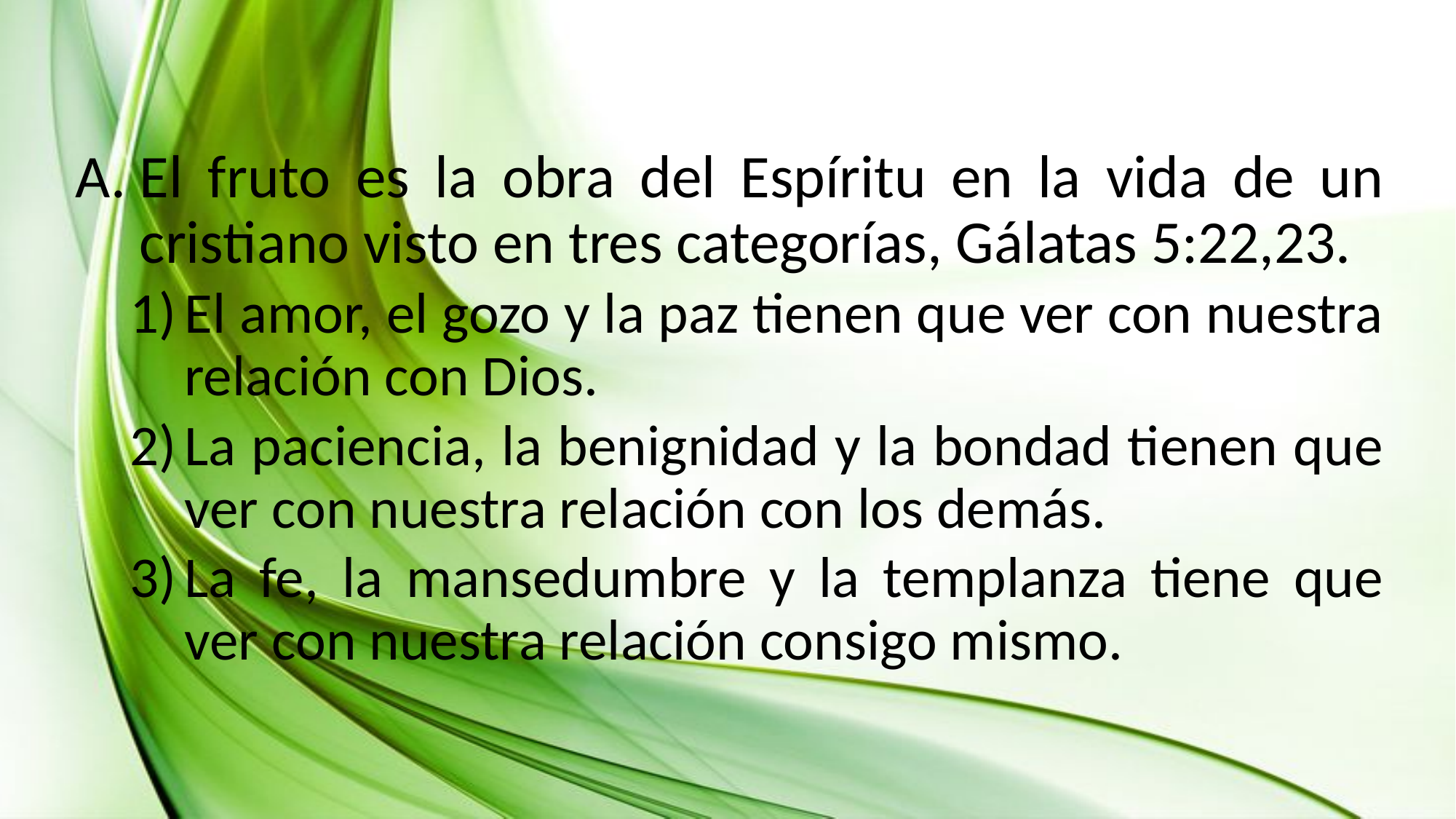

El fruto es la obra del Espíritu en la vida de un cristiano visto en tres categorías, Gálatas 5:22,23.
El amor, el gozo y la paz tienen que ver con nuestra relación con Dios.
La paciencia, la benignidad y la bondad tienen que ver con nuestra relación con los demás.
La fe, la mansedumbre y la templanza tiene que ver con nuestra relación consigo mismo.